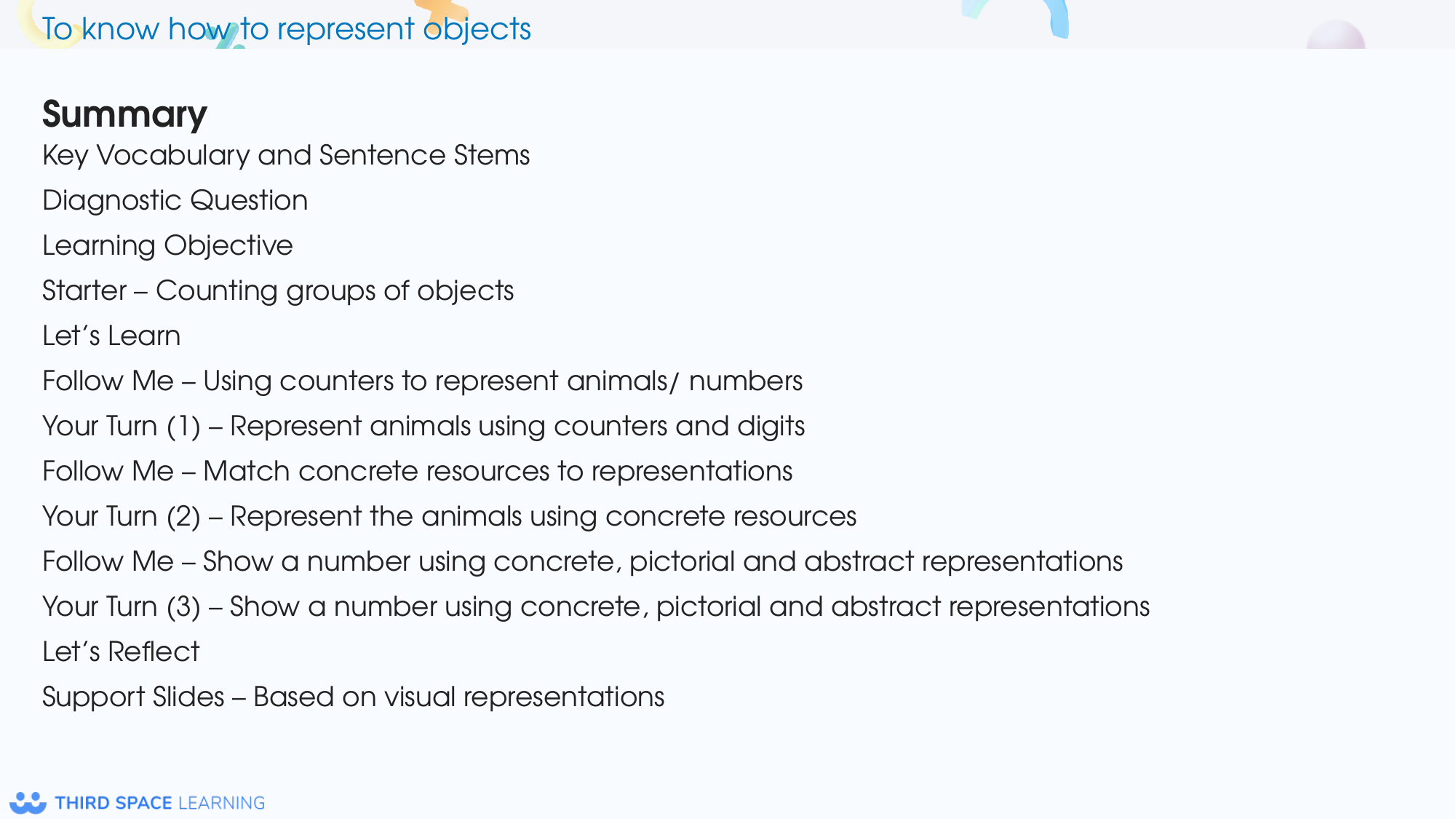

Summary
Key Vocabulary and Sentence Stems
Diagnostic Question
Learning Objective
Starter – Counting groups of objects
Let’s Learn
Follow Me – Using counters to represent animals/ numbers
Your Turn (1) – Represent animals using counters and digits
Follow Me – Match concrete resources to representations
Your Turn (2) – Represent the animals using concrete resources
Follow Me – Show a number using concrete, pictorial and abstract representations
Your Turn (3) – Show a number using concrete, pictorial and abstract representations
Let’s Reflect
Support Slides – Based on visual representations